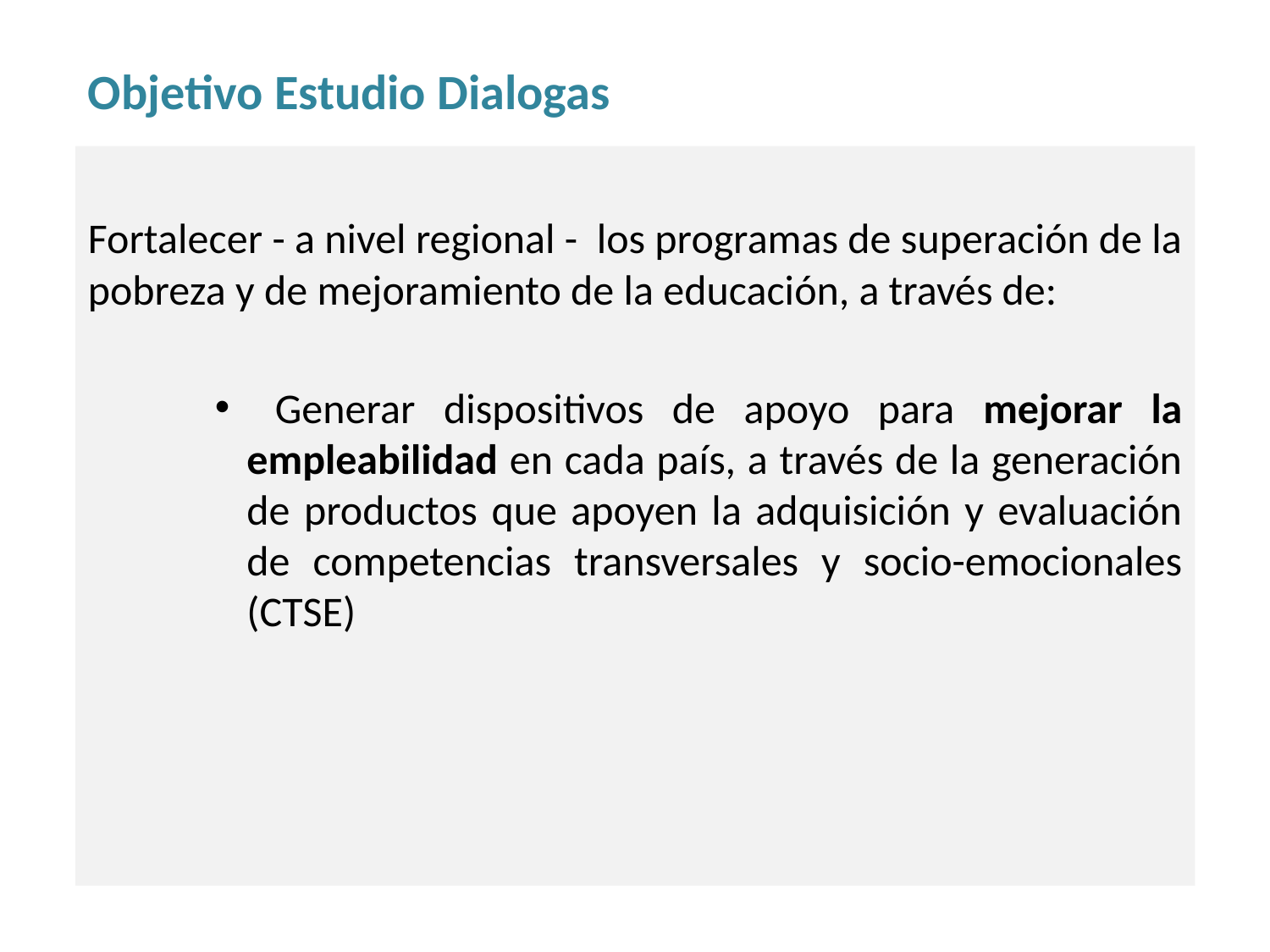

Objetivo Estudio Dialogas

Fortalecer - a nivel regional -  los programas de superación de la pobreza y de mejoramiento de la educación, a través de:

 Generar dispositivos de apoyo para mejorar la empleabilidad en cada país, a través de la generación de productos que apoyen la adquisición y evaluación de competencias transversales y socio-emocionales (CTSE)